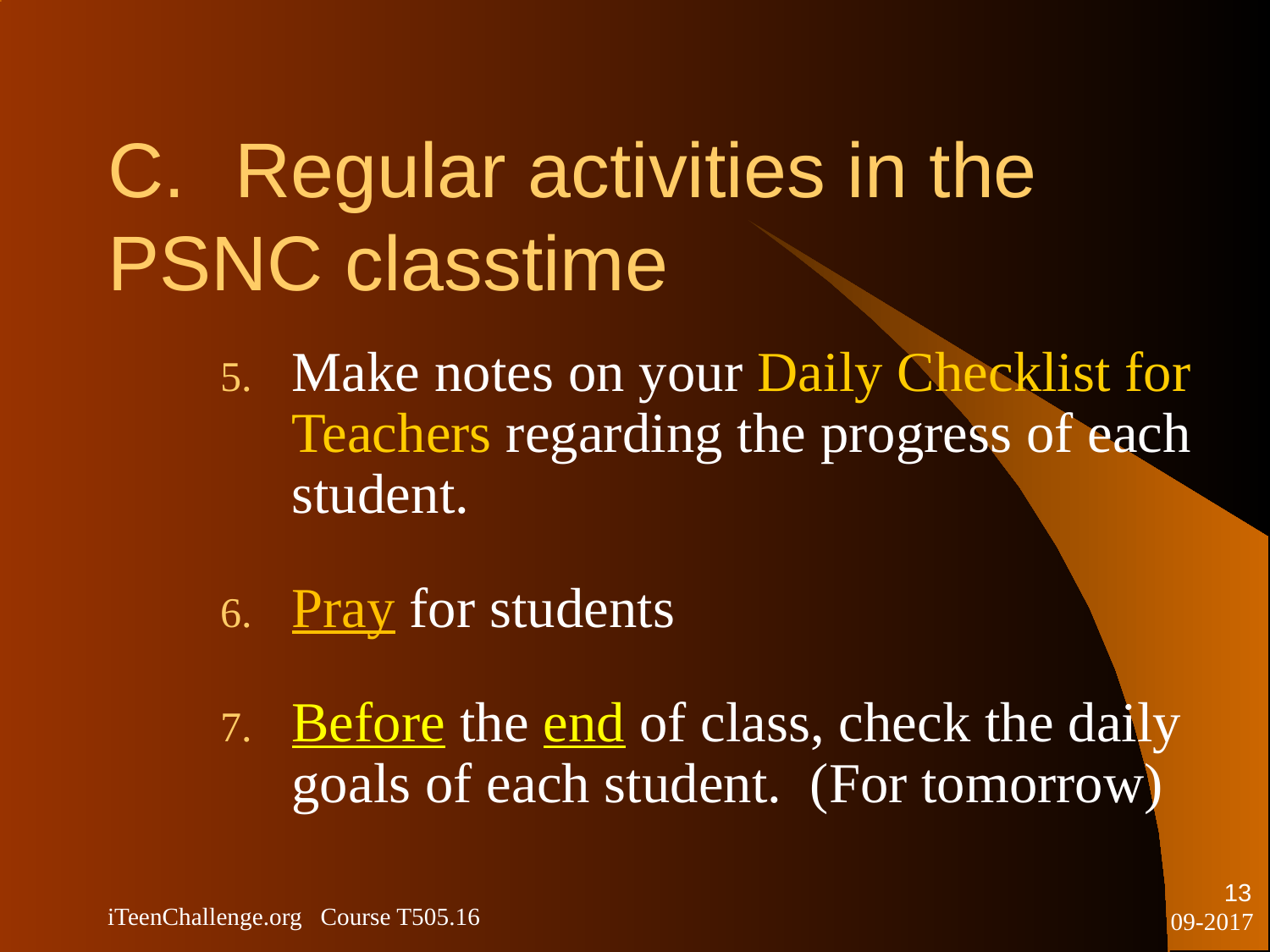

# C.	Regular activities in the 	PSNC classtime
Make notes on your Daily Checklist for Teachers regarding the progress of each student.
Pray for students
Before the end of class, check the daily goals of each student.  (For tomorrow)
13
iTeenChallenge.org   Course T505.16
09-2017